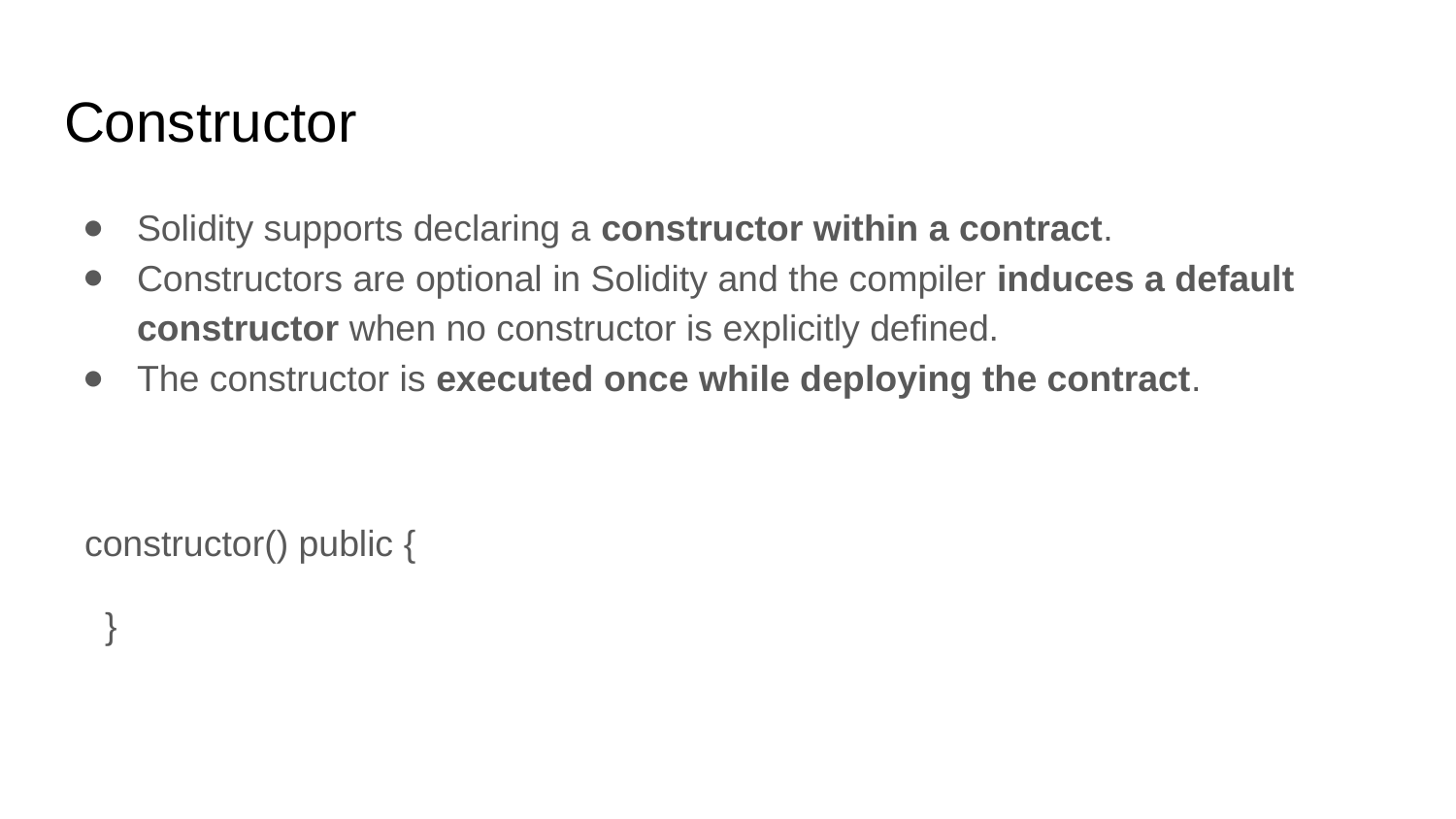

# Constructor
Solidity supports declaring a constructor within a contract.
Constructors are optional in Solidity and the compiler induces a default constructor when no constructor is explicitly defined.
The constructor is executed once while deploying the contract.

  constructor() public {
    }